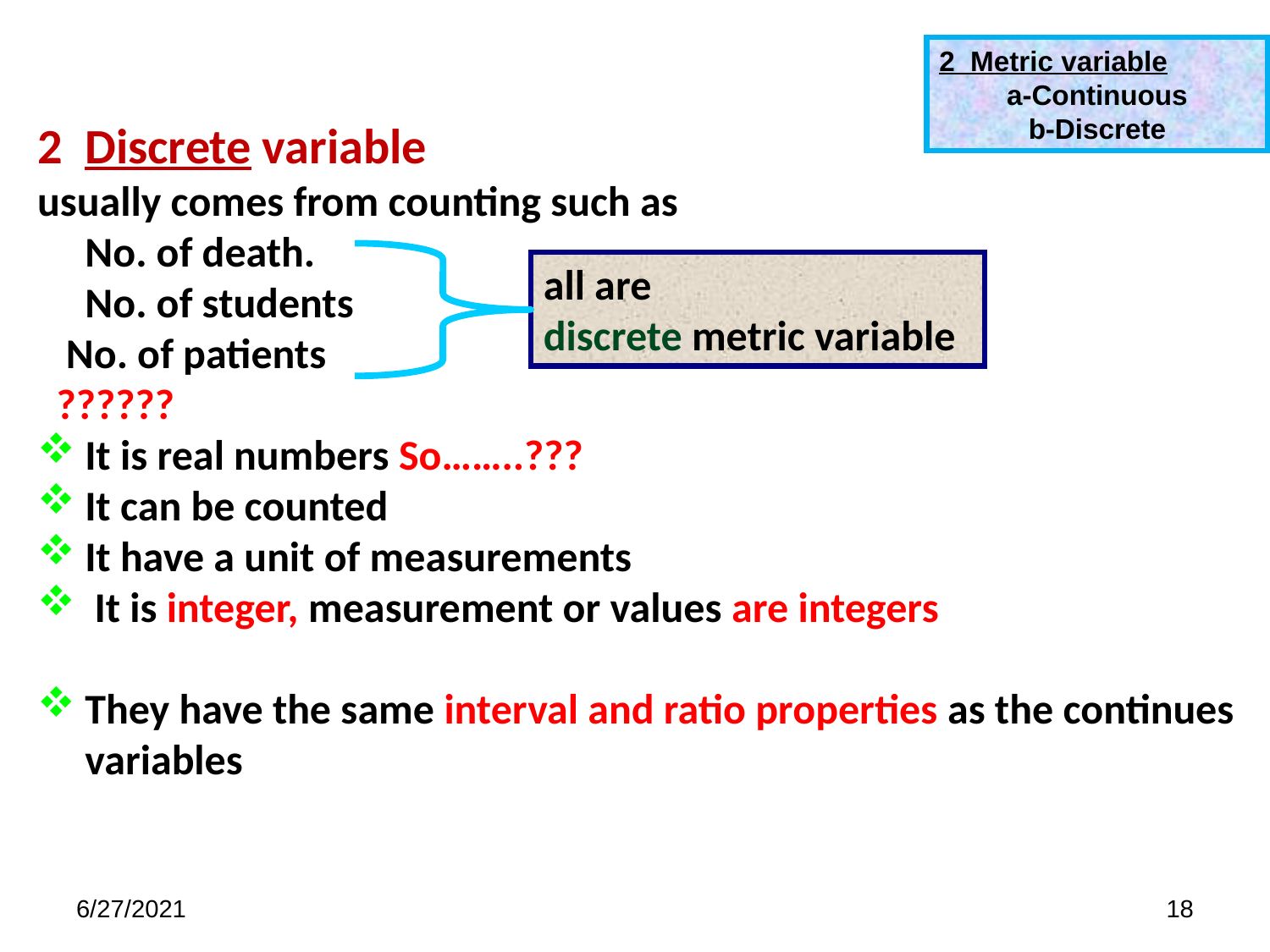

2  Metric variable
a-Continuous
b-Discrete
Discrete variable
usually comes from counting such as
     No. of death.
     No. of students
   No. of patients
  ??????
It is real numbers So……..???
It can be counted
It have a unit of measurements
 It is integer, measurement or values are integers

They have the same interval and ratio properties as the continues variables

all are
discrete metric variable
6/27/2021
18